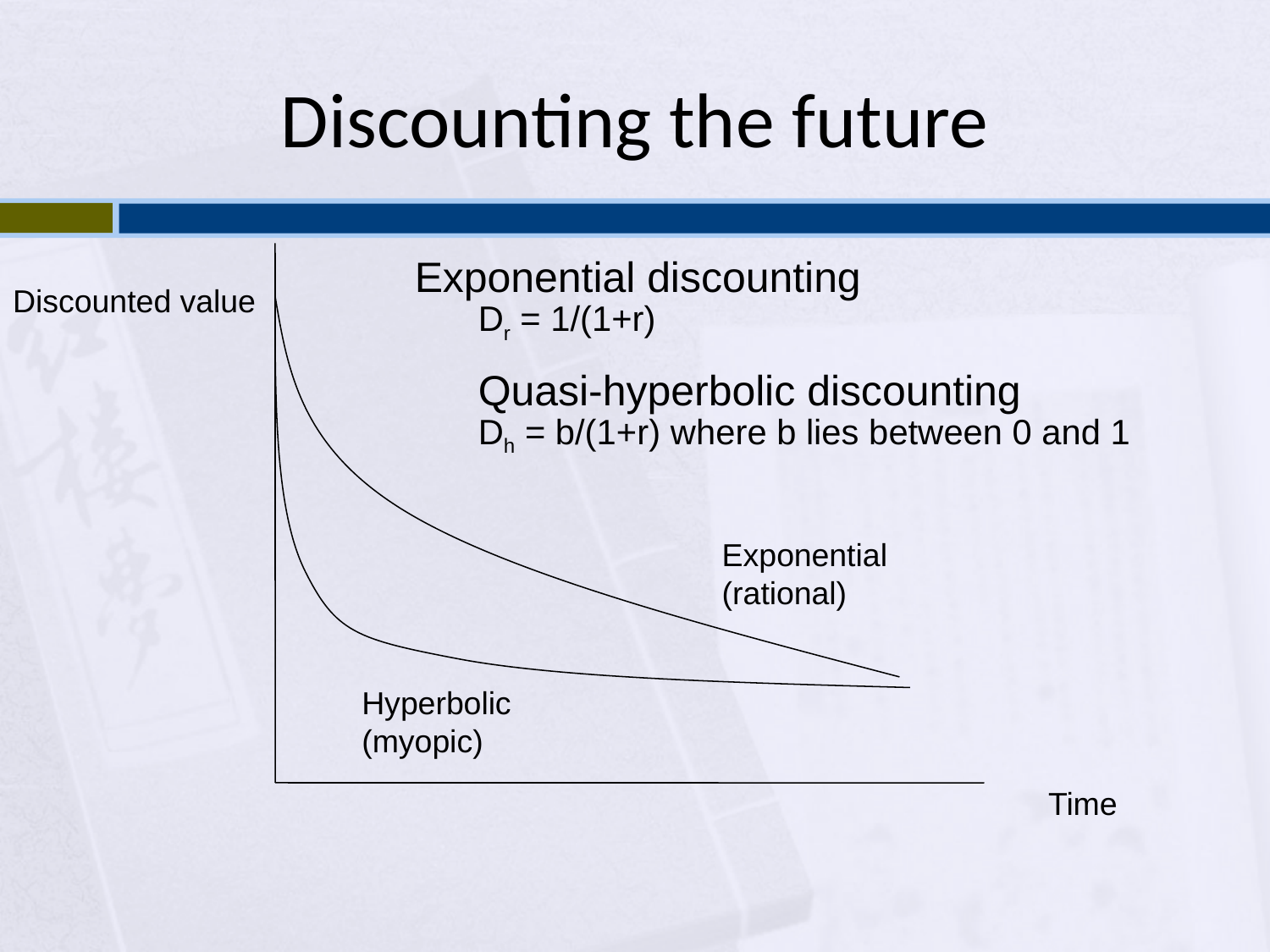

# Discounting the future

Exponential discounting
Dr = 1/(1+r)

Quasi-hyperbolic discounting
Dh = b/(1+r) where b lies between 0 and 1
Discounted value

Exponential
(rational)
Hyperbolic
(myopic)
Time